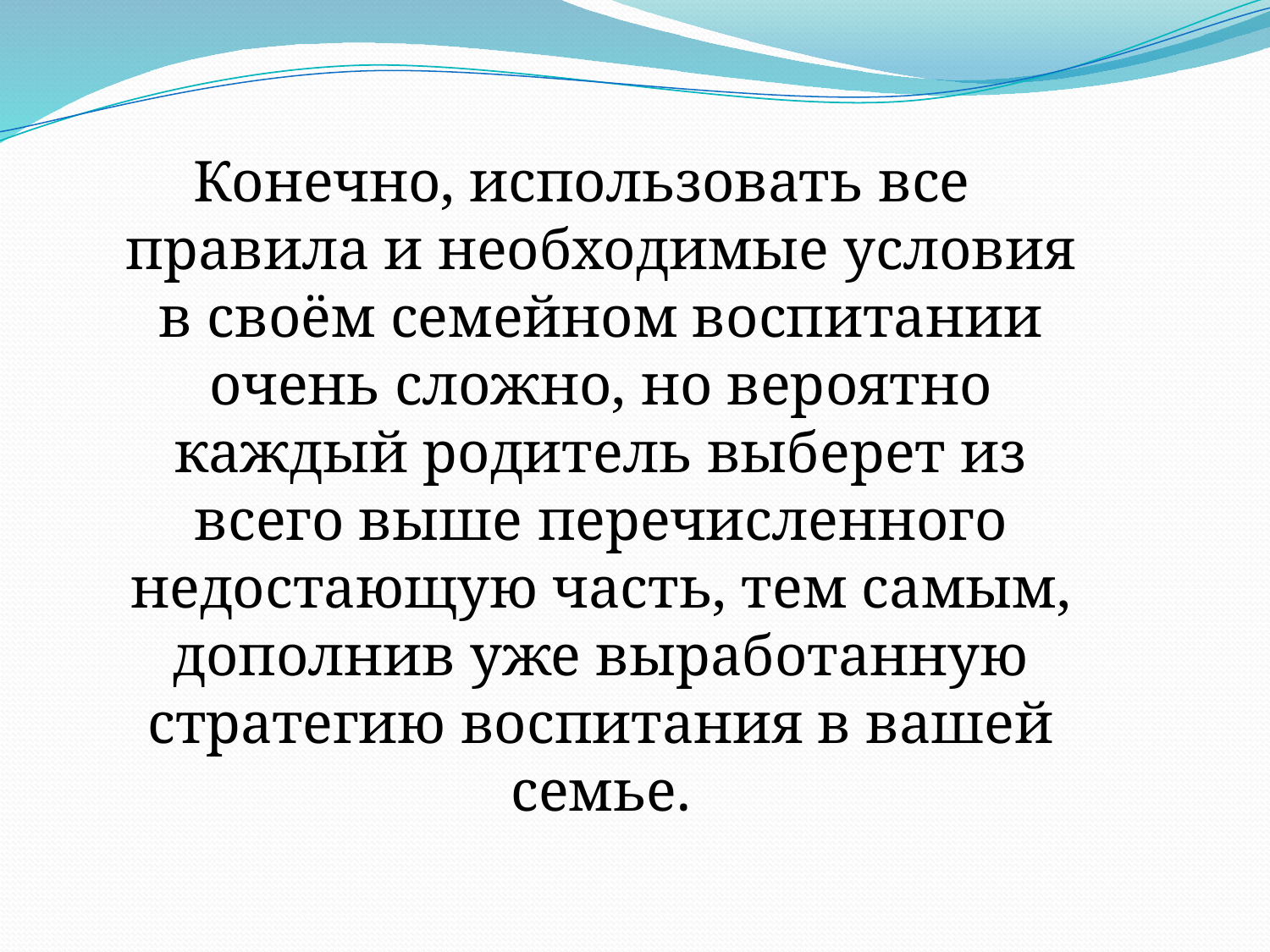

Конечно, использовать все правила и необходимые условия в своём семейном воспитании очень сложно, но вероятно каждый родитель выберет из всего выше перечисленного недостающую часть, тем самым, дополнив уже выработанную стратегию воспитания в вашей семье.